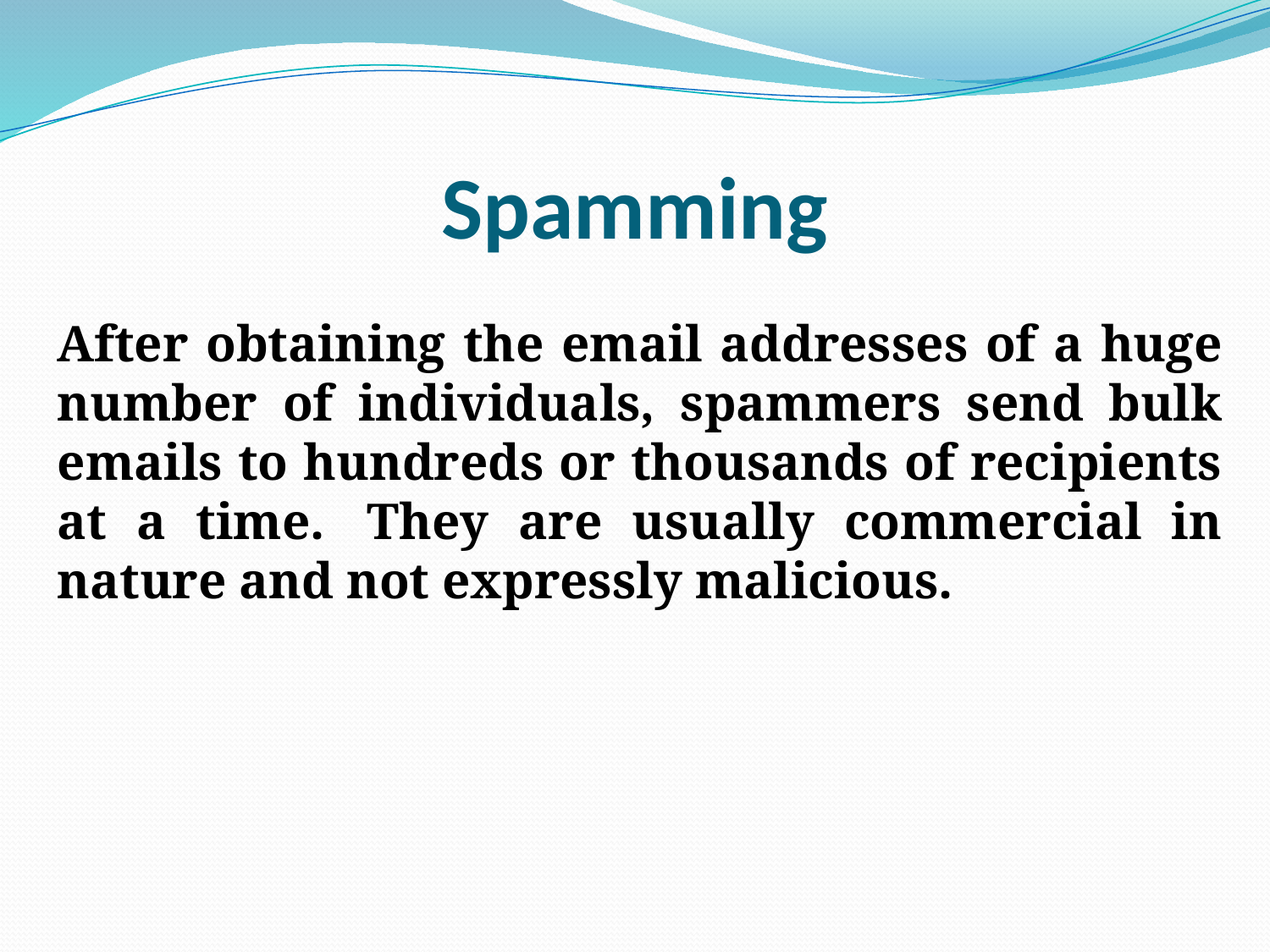

# Spamming
After obtaining the email addresses of a huge number of individuals, spammers send bulk emails to hundreds or thousands of recipients at a time.  They are usually commercial in nature and not expressly malicious.